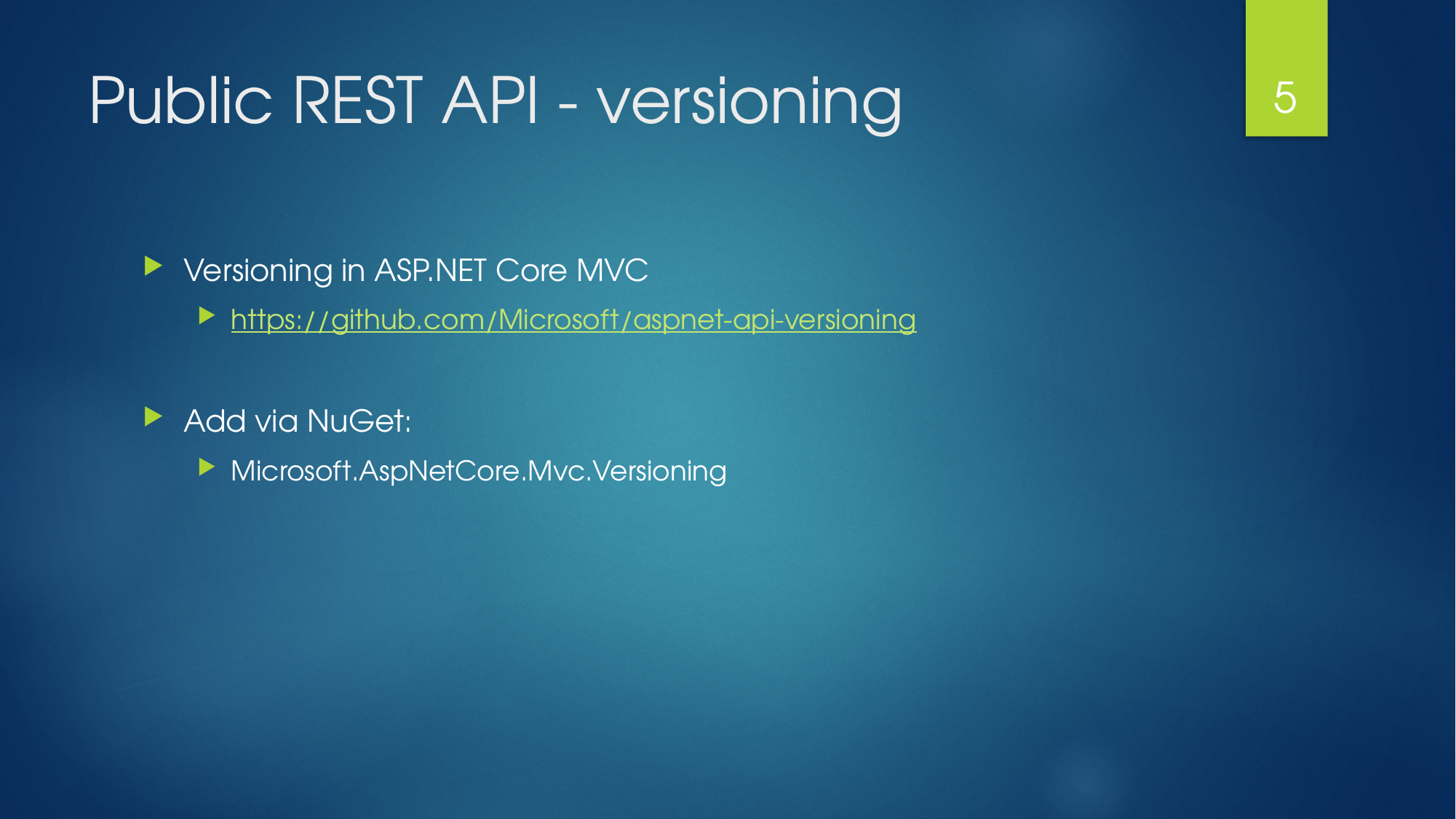

5
# Public REST API - versioning
Versioning in ASP.NET Core MVC
https://github.com/Microsoft/aspnet-api-versioning

Add via NuGet:
Microsoft.AspNetCore.Mvc.Versioning